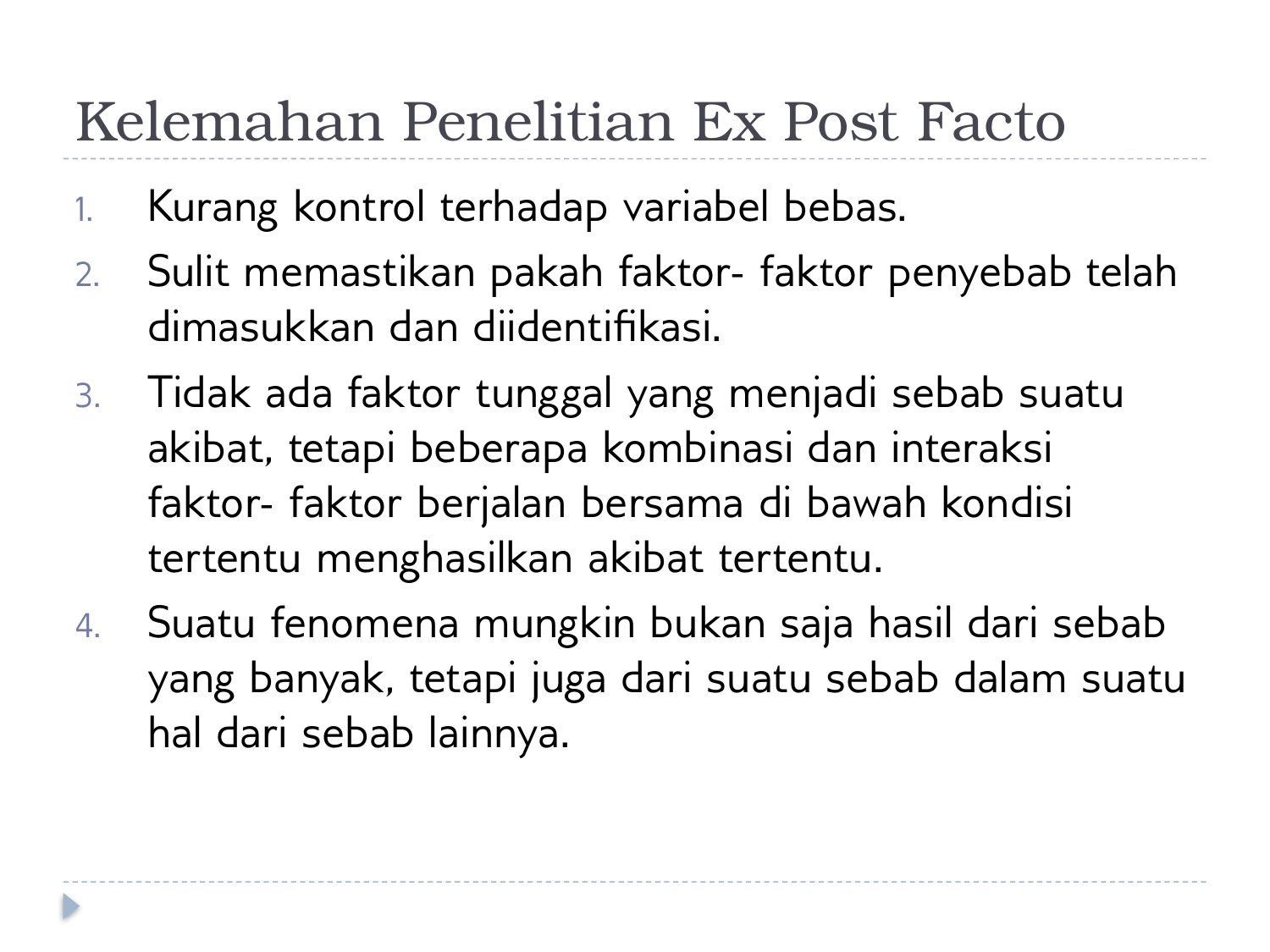

# Kelemahan Penelitian Ex Post Facto
Kurang kontrol terhadap variabel bebas.
Sulit memastikan pakah faktor- faktor penyebab telah dimasukkan dan diidentifikasi.
Tidak ada faktor tunggal yang menjadi sebab suatu akibat, tetapi beberapa kombinasi dan interaksi faktor- faktor berjalan bersama di bawah kondisi tertentu menghasilkan akibat tertentu.
Suatu fenomena mungkin bukan saja hasil dari sebab yang banyak, tetapi juga dari suatu sebab dalam suatu hal dari sebab lainnya.